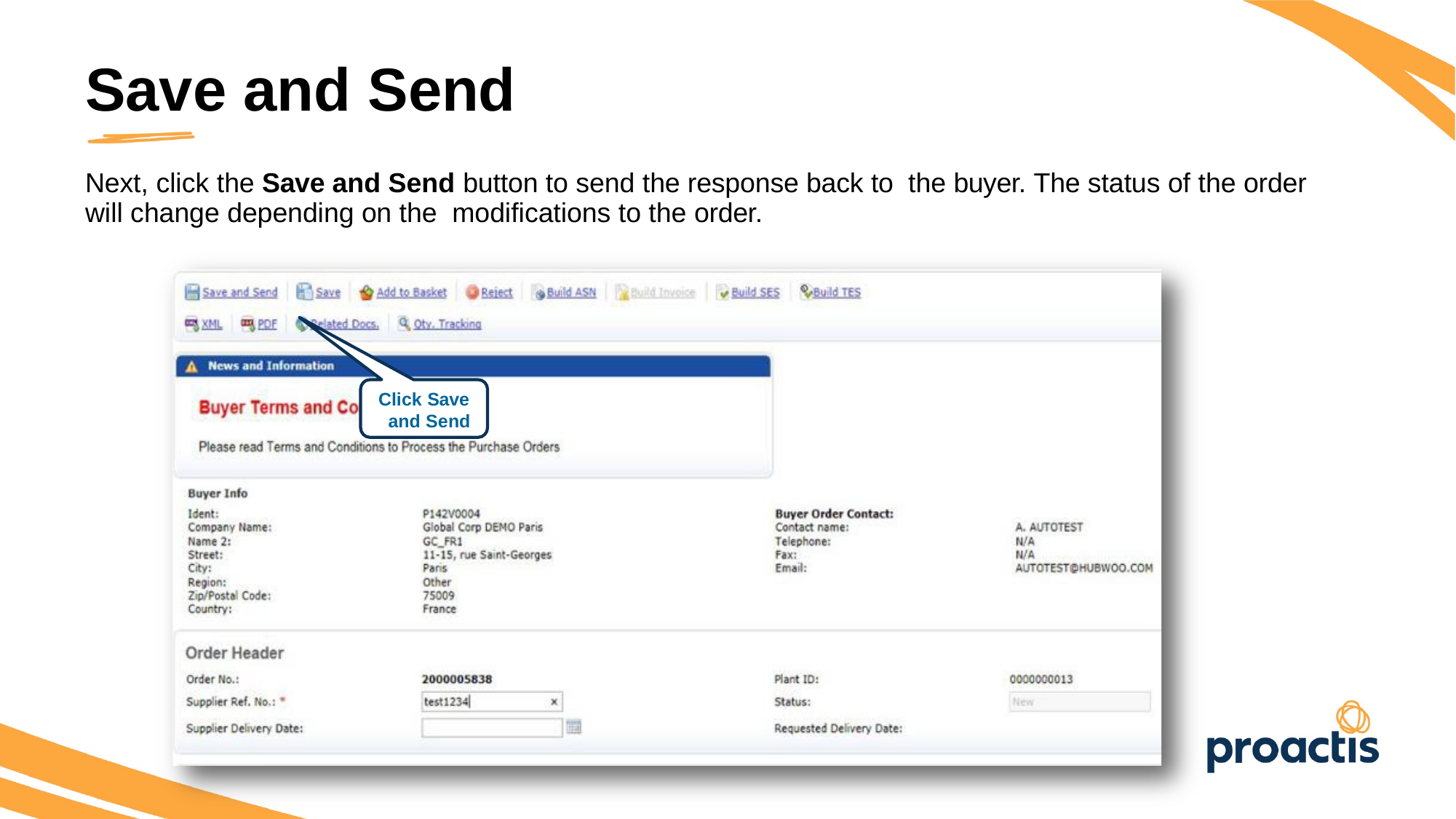

Save and Send
Next, click the Save and Send button to send the response back to  the buyer. The status of the order will change depending on the  modifications to the order.

Click Save  and Send